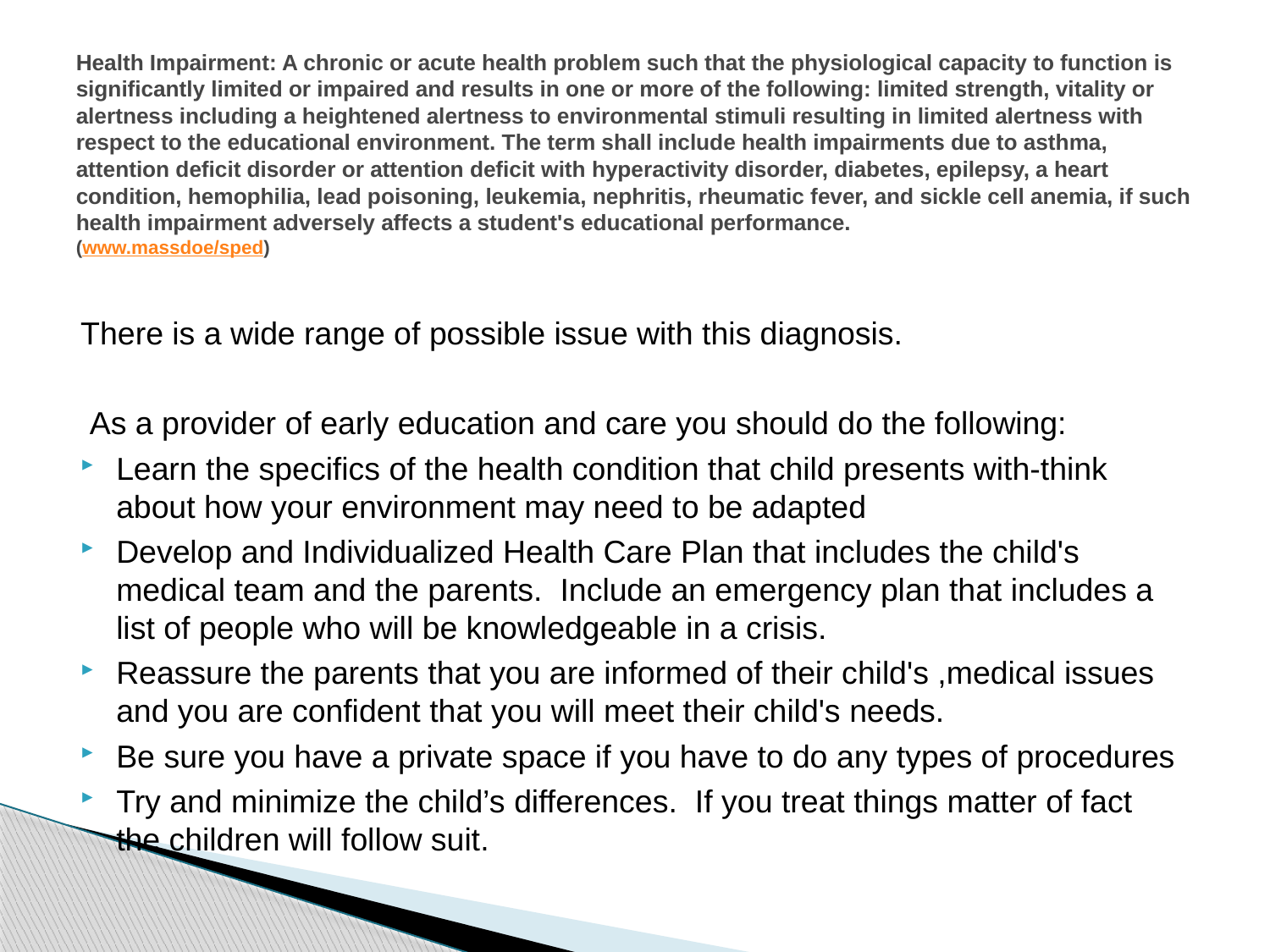

# Health Impairment: A chronic or acute health problem such that the physiological capacity to function is significantly limited or impaired and results in one or more of the following: limited strength, vitality or alertness including a heightened alertness to environmental stimuli resulting in limited alertness with respect to the educational environment. The term shall include health impairments due to asthma, attention deficit disorder or attention deficit with hyperactivity disorder, diabetes, epilepsy, a heart condition, hemophilia, lead poisoning, leukemia, nephritis, rheumatic fever, and sickle cell anemia, if such health impairment adversely affects a student's educational performance. (www.massdoe/sped)
There is a wide range of possible issue with this diagnosis.

 As a provider of early education and care you should do the following:
Learn the specifics of the health condition that child presents with-think about how your environment may need to be adapted
Develop and Individualized Health Care Plan that includes the child's medical team and the parents.  Include an emergency plan that includes a list of people who will be knowledgeable in a crisis.
Reassure the parents that you are informed of their child's ,medical issues and you are confident that you will meet their child's needs.
Be sure you have a private space if you have to do any types of procedures
Try and minimize the child’s differences.  If you treat things matter of fact the children will follow suit.